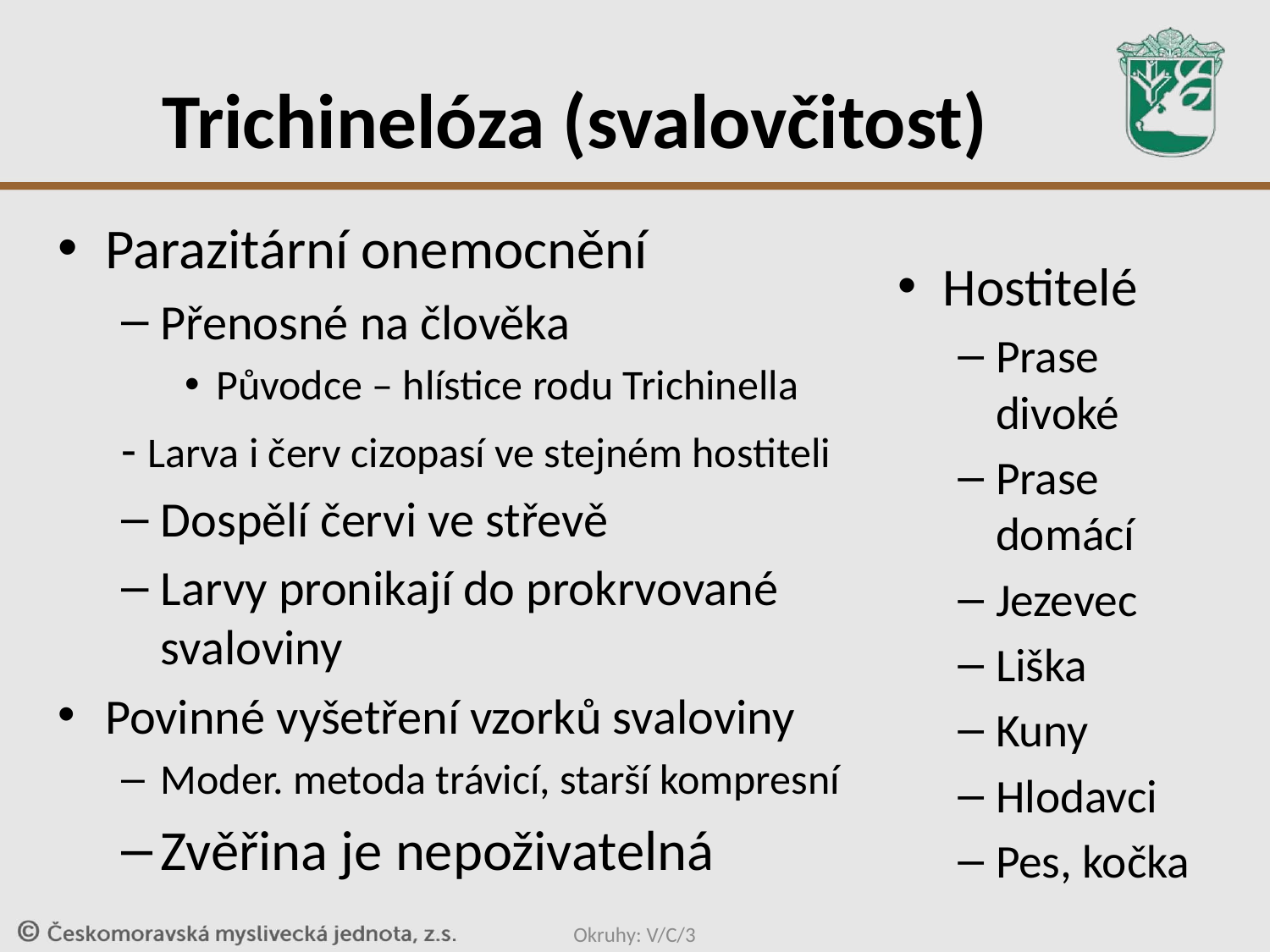

# Trichinelóza (svalovčitost)
Parazitární onemocnění
Přenosné na člověka
Původce – hlístice rodu Trichinella
- Larva i červ cizopasí ve stejném hostiteli
Dospělí červi ve střevě
Larvy pronikají do prokrvované svaloviny
Povinné vyšetření vzorků svaloviny
Moder. metoda trávicí, starší kompresní
Zvěřina je nepoživatelná

Hostitelé
Prase divoké
Prase domácí
Jezevec
Liška
Kuny
Hlodavci
Pes, kočka

Okruhy: V/C/3